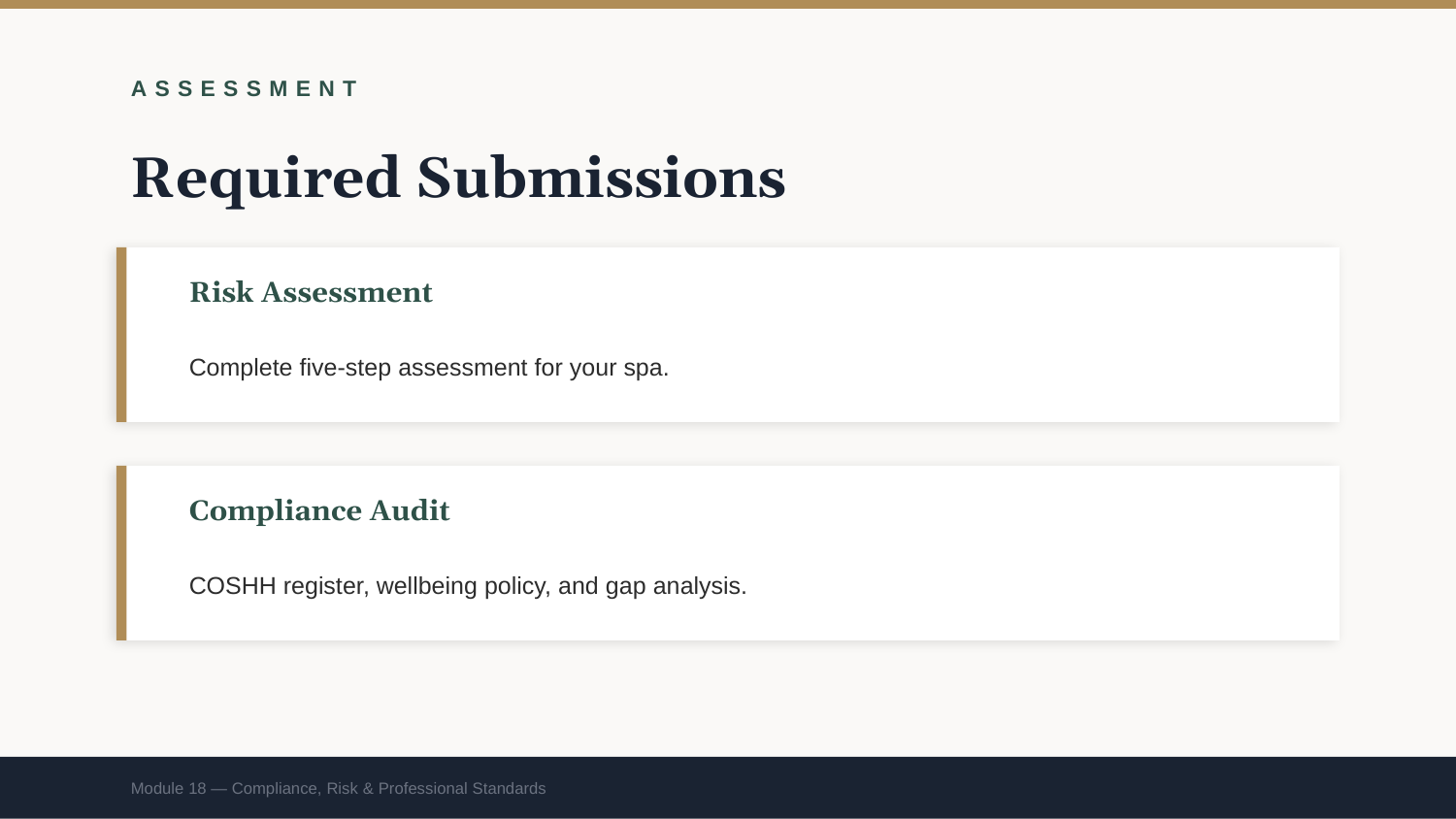

ASSESSMENT
Required Submissions

Risk Assessment
Complete five-step assessment for your spa.

Compliance Audit
COSHH register, wellbeing policy, and gap analysis.

Module 18 — Compliance, Risk & Professional Standards